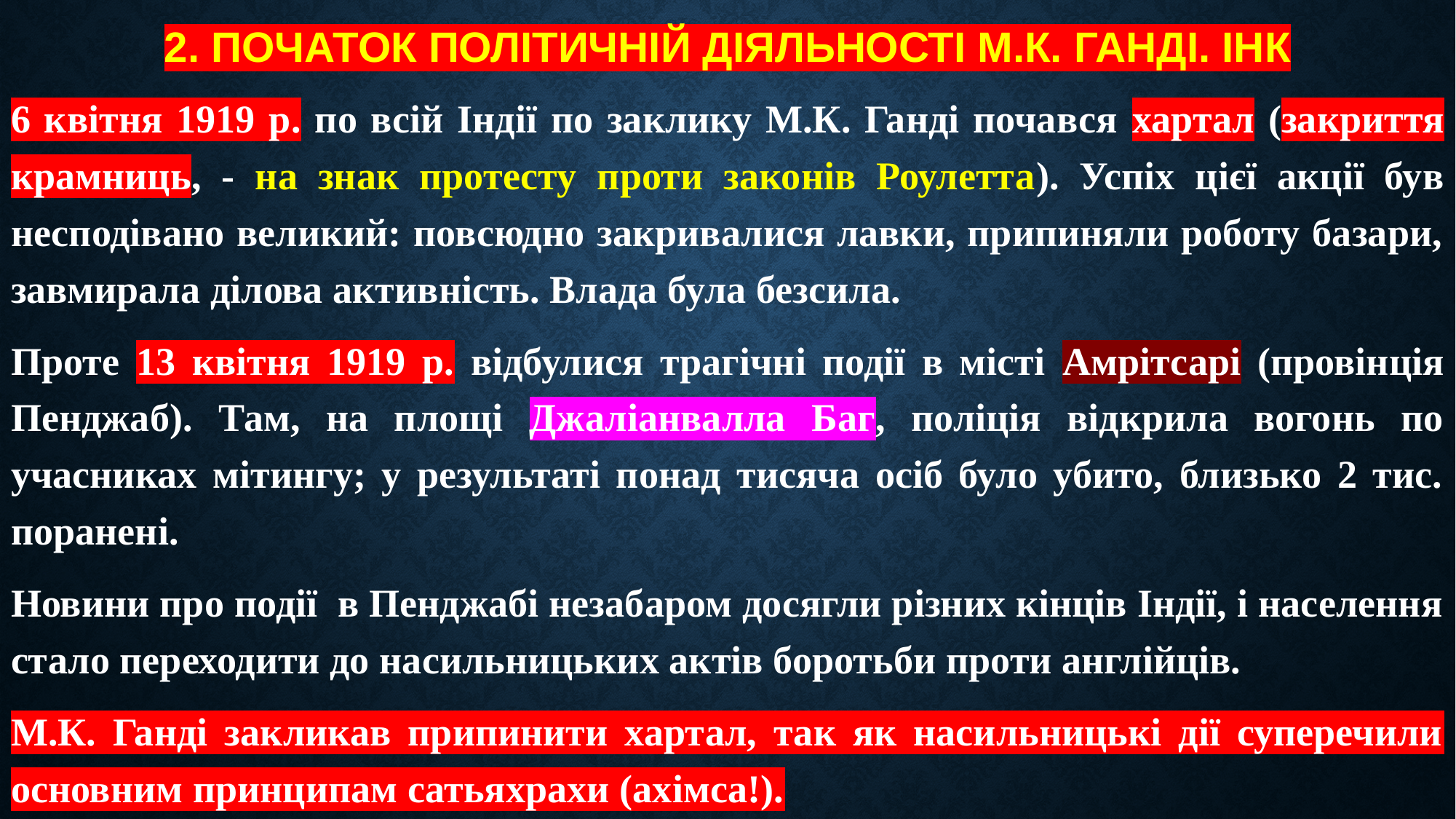

# 2. Початок політичній діяльності М.К. Ганді. ІНК
6 квітня 1919 р. по всій Індії по заклику М.К. Ганді почався хартал (закриття крамниць, - на знак протесту проти законів Роулетта). Успіх цієї акції був несподівано великий: повсюдно закривалися лавки, припиняли роботу базари, завмирала ділова активність. Влада була безсила.
Проте 13 квітня 1919 р. відбулися трагічні події в місті Амрітсарі (провінція Пенджаб). Там, на площі Джаліанвалла Баг, поліція відкрила вогонь по учасниках мітингу; у результаті понад тисяча осіб було убито, близько 2 тис. поранені.
Новини про події  в Пенджабі незабаром досягли різних кінців Індії, і населення стало переходити до насильницьких актів боротьби проти англійців.
М.К. Ганді закликав припинити хартал, так як насильницькі дії суперечили основним принципам сатьяхрахи (ахімса!).